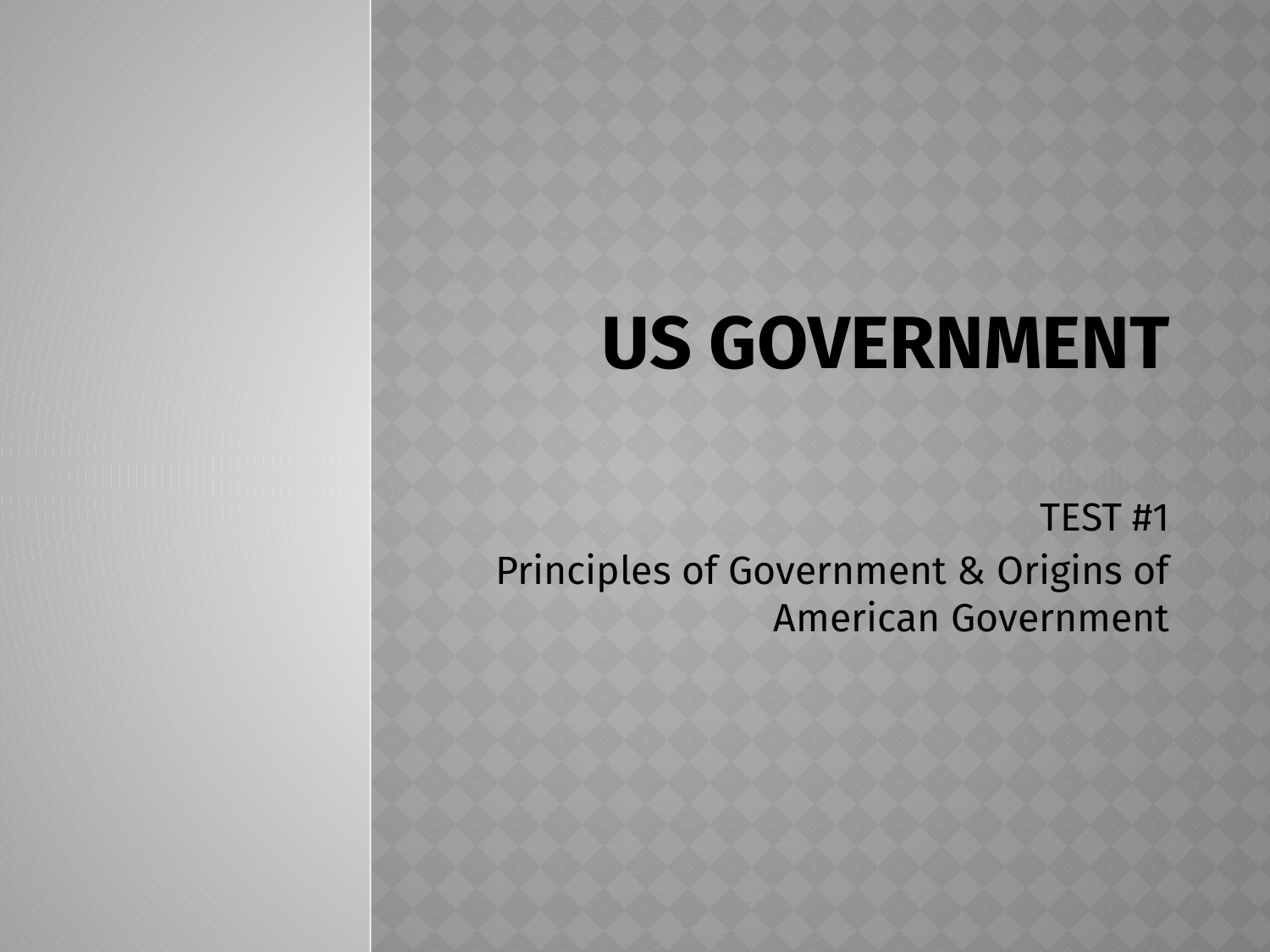

# US GOVERNMENT
TEST #1
Principles of Government & Origins of American Government